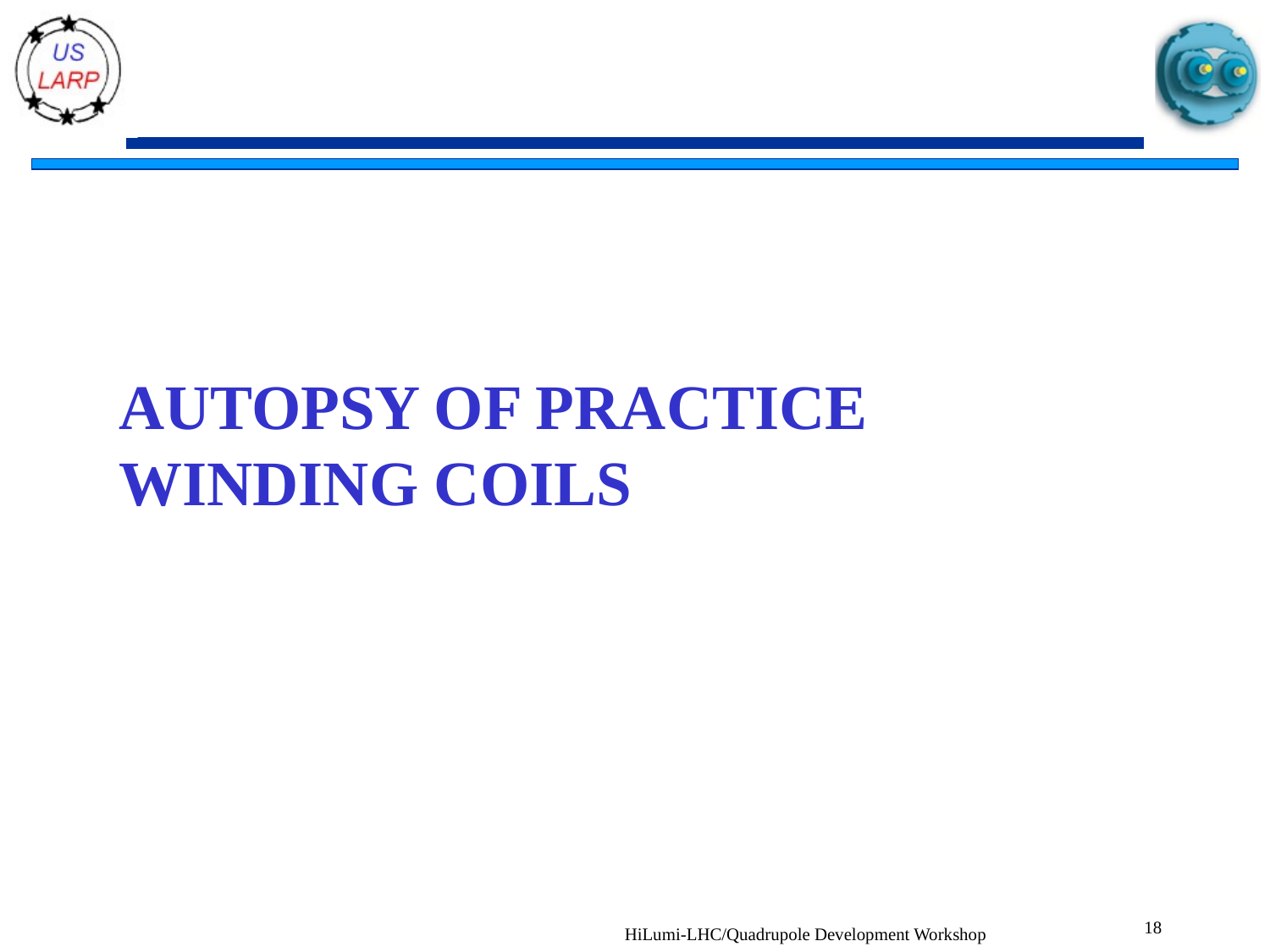

# Autopsy of Practice Winding Coils
18
HiLumi-LHC/Quadrupole Development Workshop